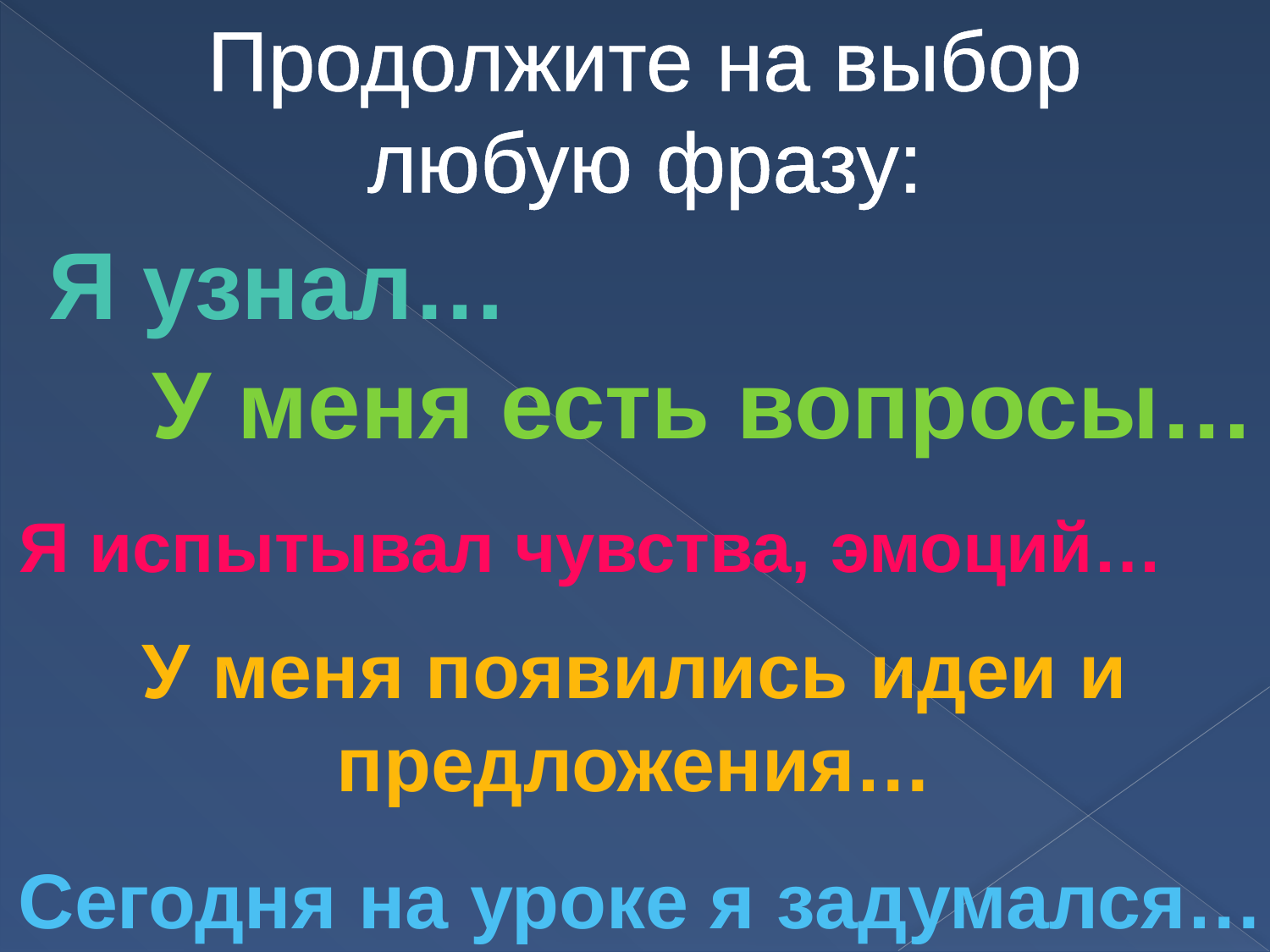

Продолжите на выбор любую фразу:
Я узнал…
У меня есть вопросы…
Я испытывал чувства, эмоций…
У меня появились идеи и предложения…
Сегодня на уроке я задумался…